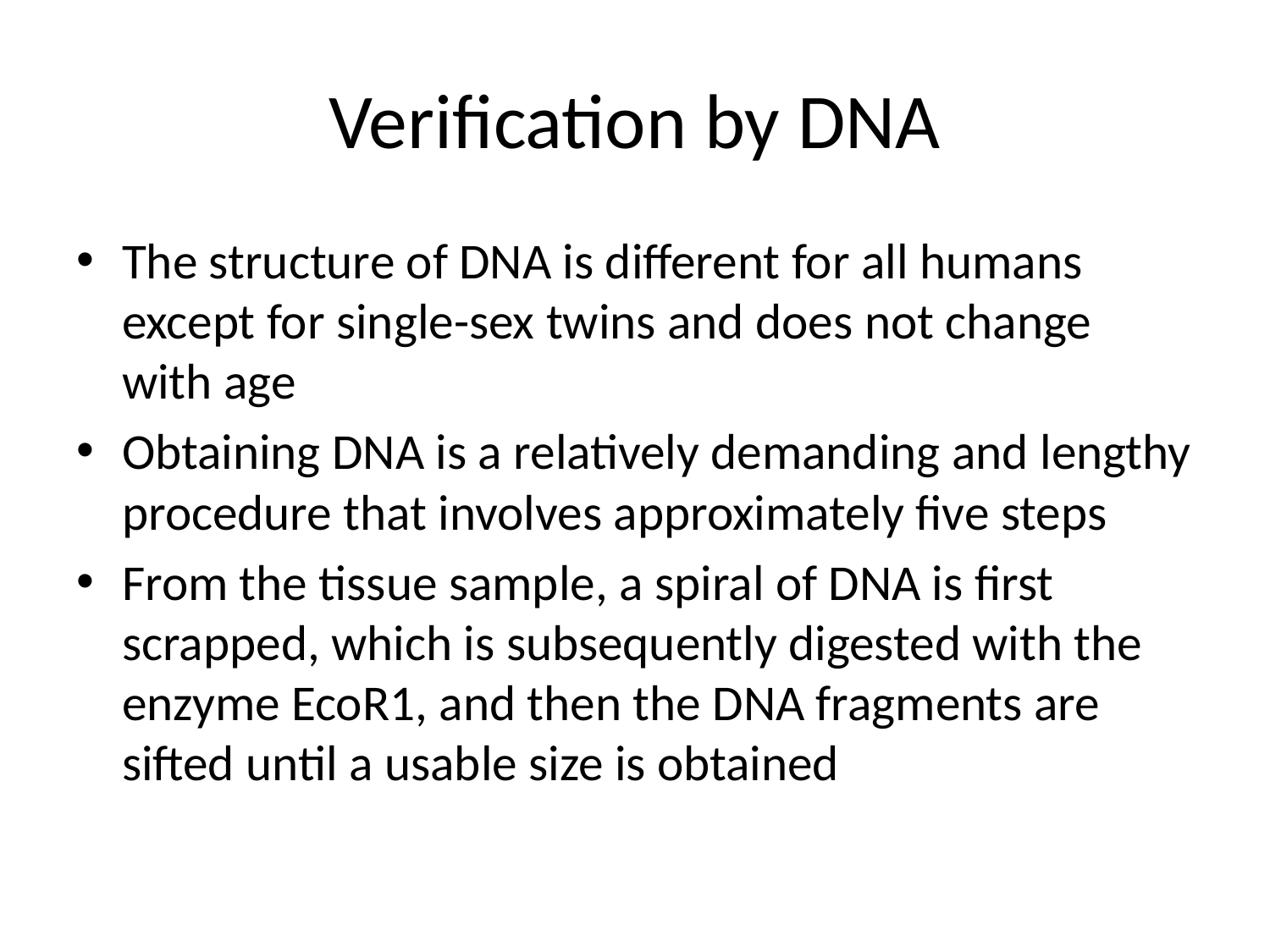

# Verification by DNA
The structure of DNA is different for all humans except for single-sex twins and does not change with age
Obtaining DNA is a relatively demanding and lengthy procedure that involves approximately five steps
From the tissue sample, a spiral of DNA is first scrapped, which is subsequently digested with the enzyme EcoR1, and then the DNA fragments are sifted until a usable size is obtained